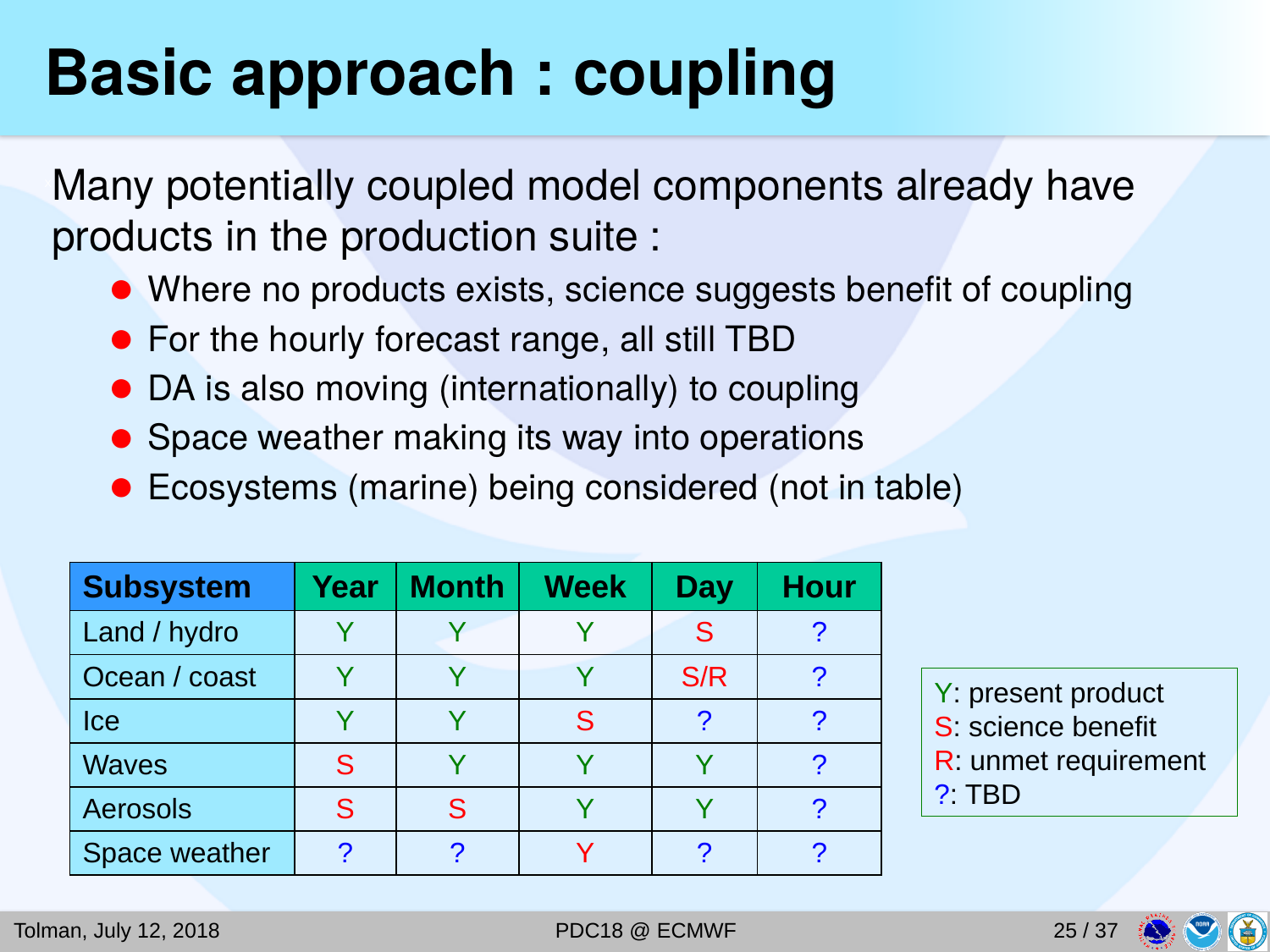

# Basic approach : coupling
Many potentially coupled model components already have products in the production suite :
Where no products exists, science suggests benefit of coupling
For the hourly forecast range, all still TBD
DA is also moving (internationally) to coupling
Space weather making its way into operations
Ecosystems (marine) being considered (not in table)

| Subsystem | Year | Month | Week | Day | Hour |
| --- | --- | --- | --- | --- | --- |
| Land / hydro | Y | Y | Y | S | ? |
| Ocean / coast | Y | Y | Y | S/R | ? |
| Ice | Y | Y | S | ? | ? |
| Waves | S | Y | Y | Y | ? |
| Aerosols | S | S | Y | Y | ? |
| Space weather | ? | ? | Y | ? | ? |
Y: present product
S: science benefit
R: unmet requirement
?: TBD